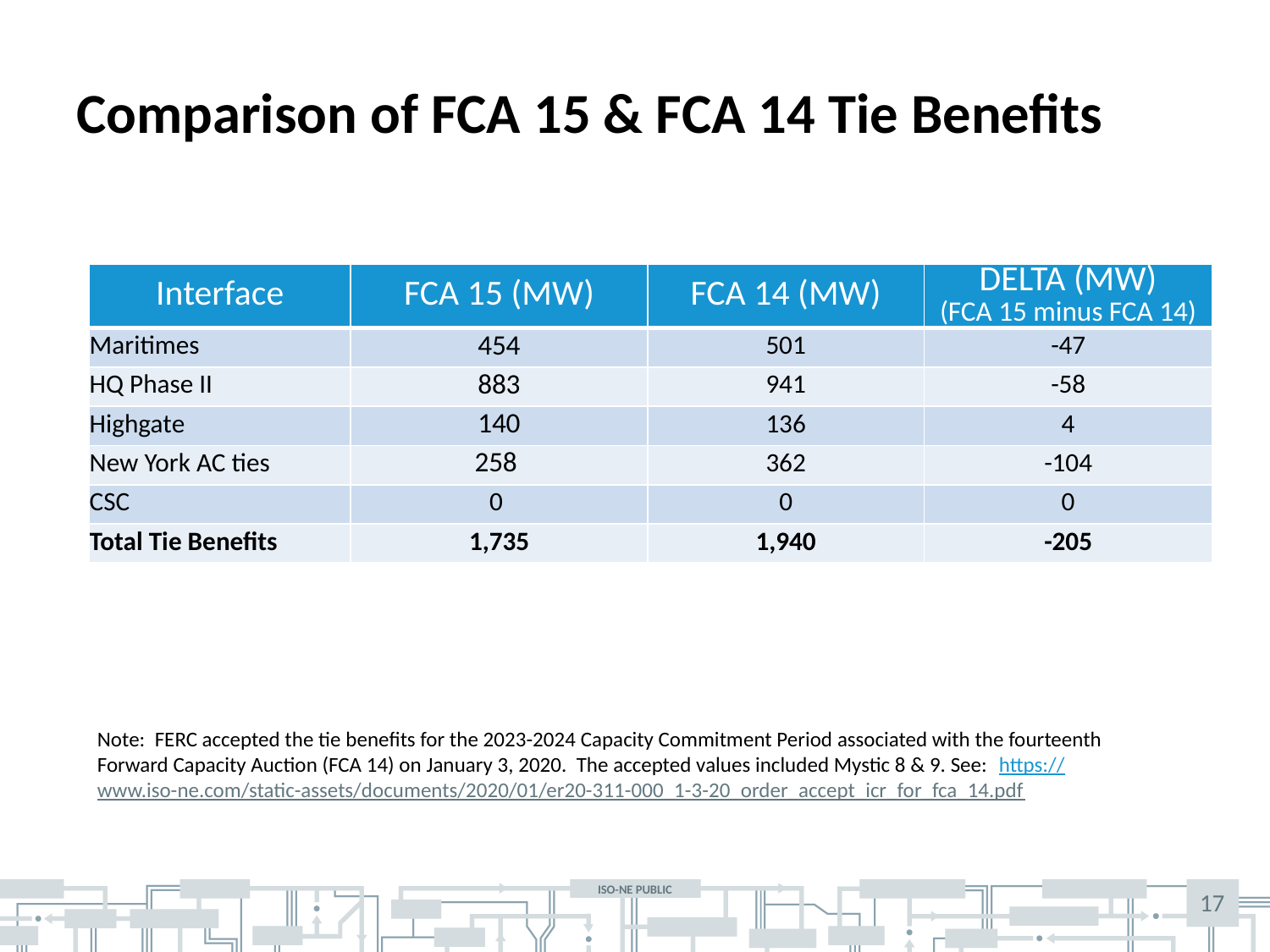

# Comparison of FCA 15 & FCA 14 Tie Benefits
| Interface | FCA 15 (MW) | FCA 14 (MW) | DELTA (MW) (FCA 15 minus FCA 14) |
| --- | --- | --- | --- |
| Maritimes | 454 | 501 | -47 |
| HQ Phase II | 883 | 941 | -58 |
| Highgate | 140 | 136 | 4 |
| New York AC ties | 258 | 362 | -104 |
| CSC | 0 | 0 | 0 |
| Total Tie Benefits | 1,735 | 1,940 | -205 |
Note:  FERC accepted the tie benefits for the 2023-2024 Capacity Commitment Period associated with the fourteenth Forward Capacity Auction (FCA 14) on January 3, 2020.  The accepted values included Mystic 8 & 9. See:  https://www.iso-ne.com/static-assets/documents/2020/01/er20-311-000_1-3-20_order_accept_icr_for_fca_14.pdf
17